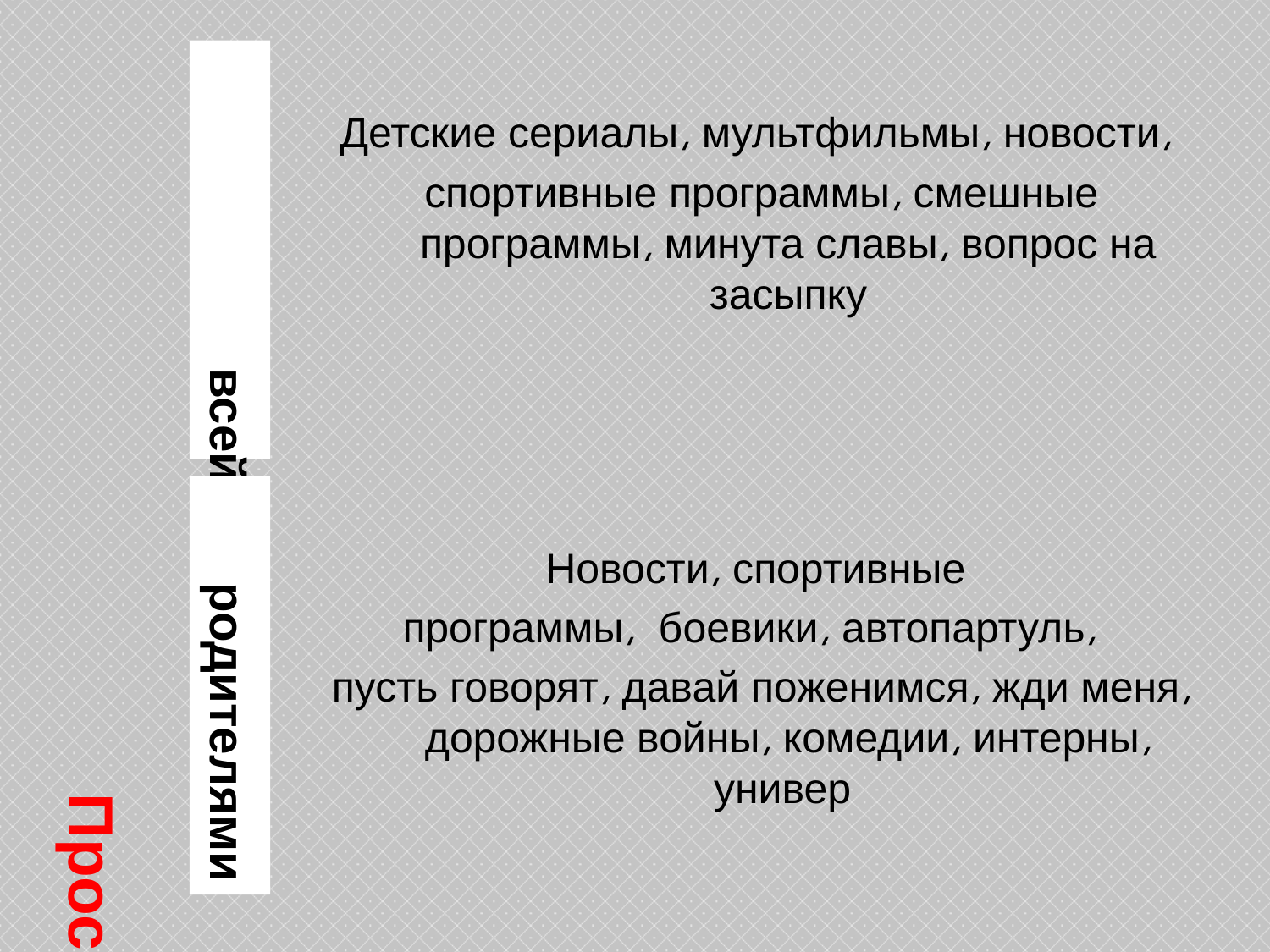

# Просмотр  телепередач
всей семьёй

Детские сериалы, мультфильмы, новости,
спортивные программы, смешные программы, минута славы, вопрос на засыпку
родителями

Новости, спортивные
программы,  боевики, автопартуль,
пусть говорят, давай поженимся, жди меня, дорожные войны, комедии, интерны, универ